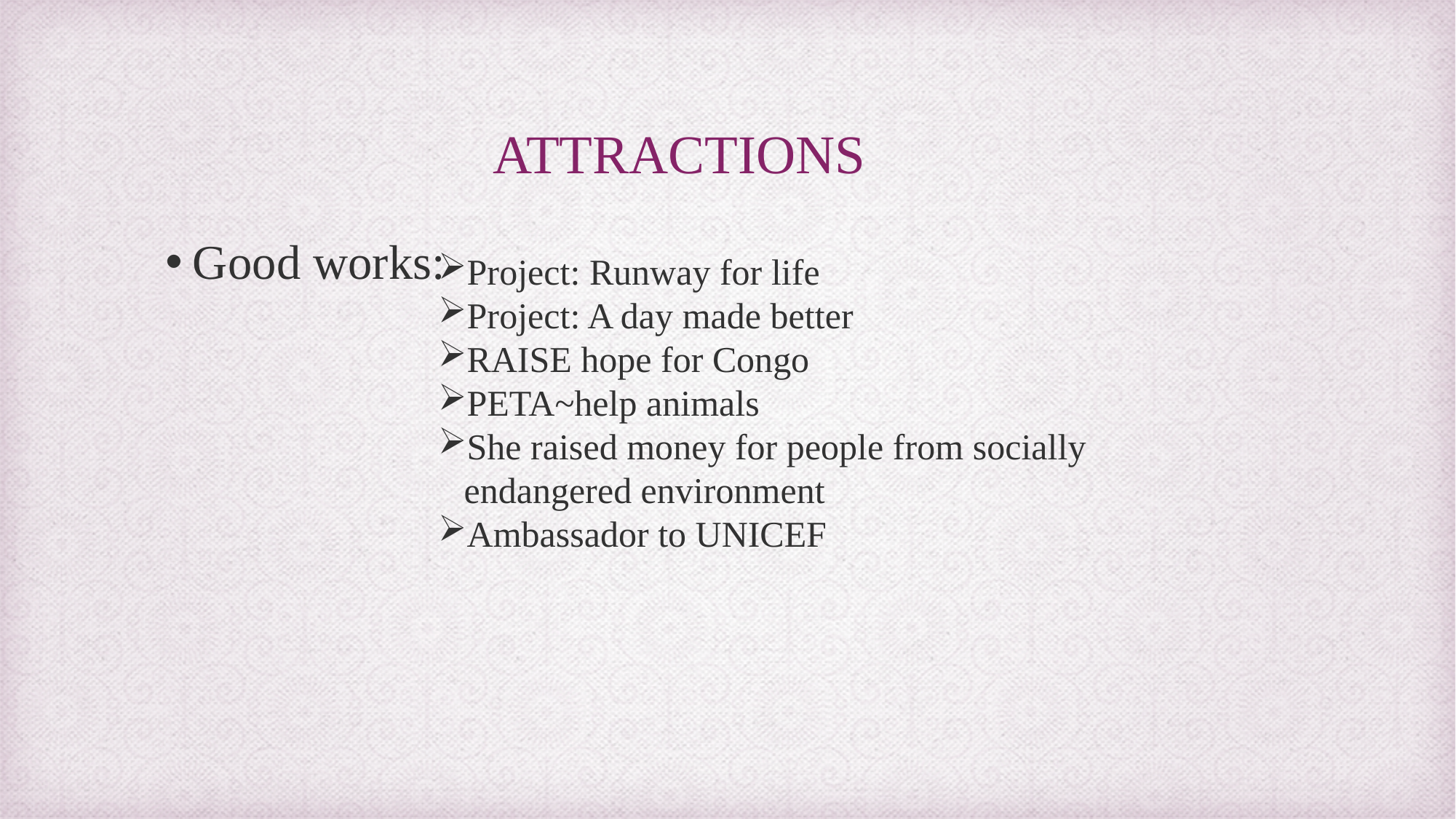

# ATTRACTIONS

Project: Runway for life
Project: A day made better
RAISE hope for Congo
PETA~help animals
She raised money for people from socially endangered environment
Ambassador to UNICEF

Good works: